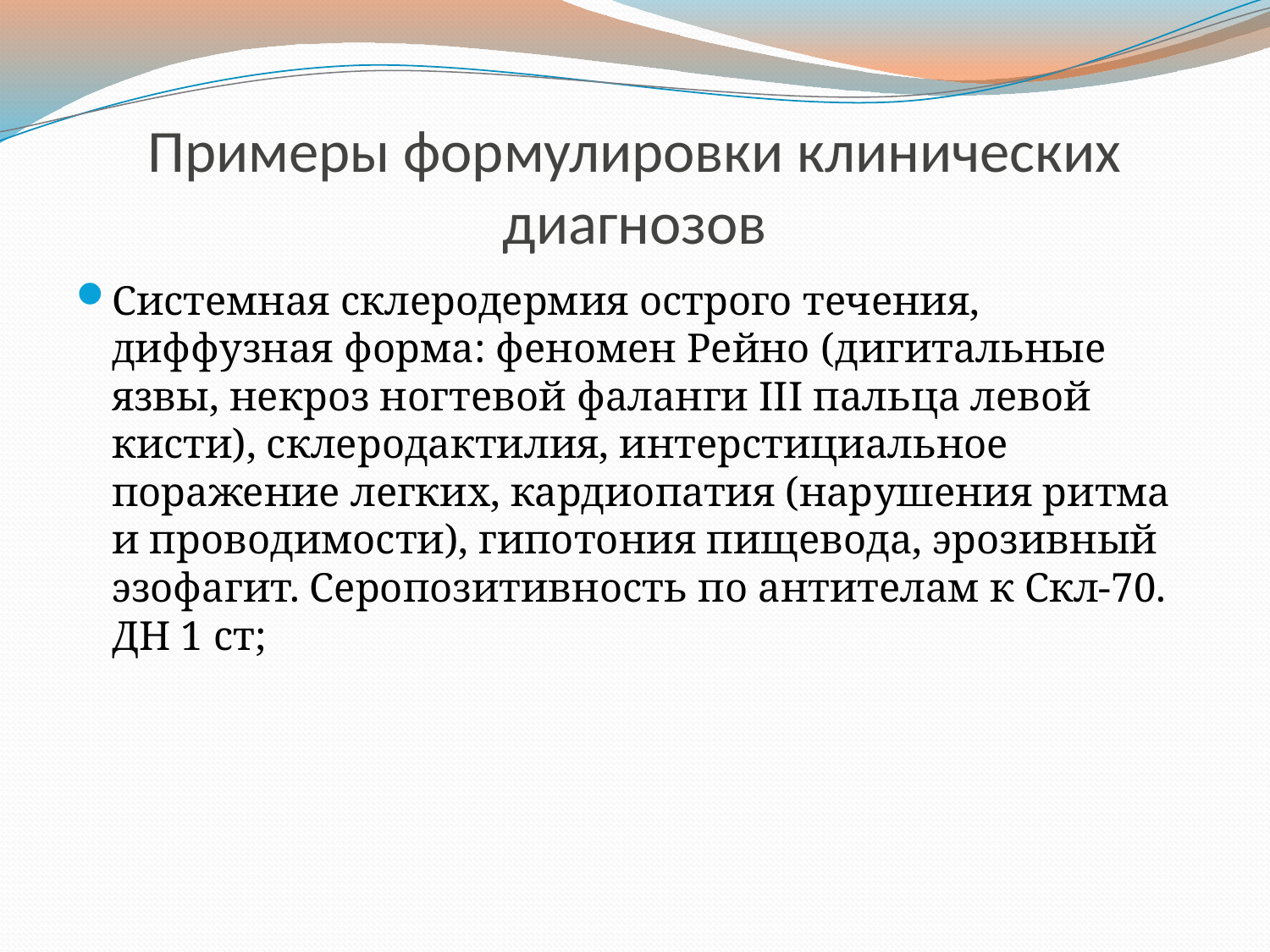

# Примеры формулировки клинических диагнозов
Системная склеродермия острого течения, диффузная форма: феномен Рейно (дигитальные язвы, некроз ногтевой фаланги III пальца левой кисти), склеродактилия, интерстициальное поражение легких, кардиопатия (нарушения ритма и проводимости), гипотония пищевода, эрозивный эзофагит. Серопозитивность по антителам к Скл-70. ДН 1 ст;